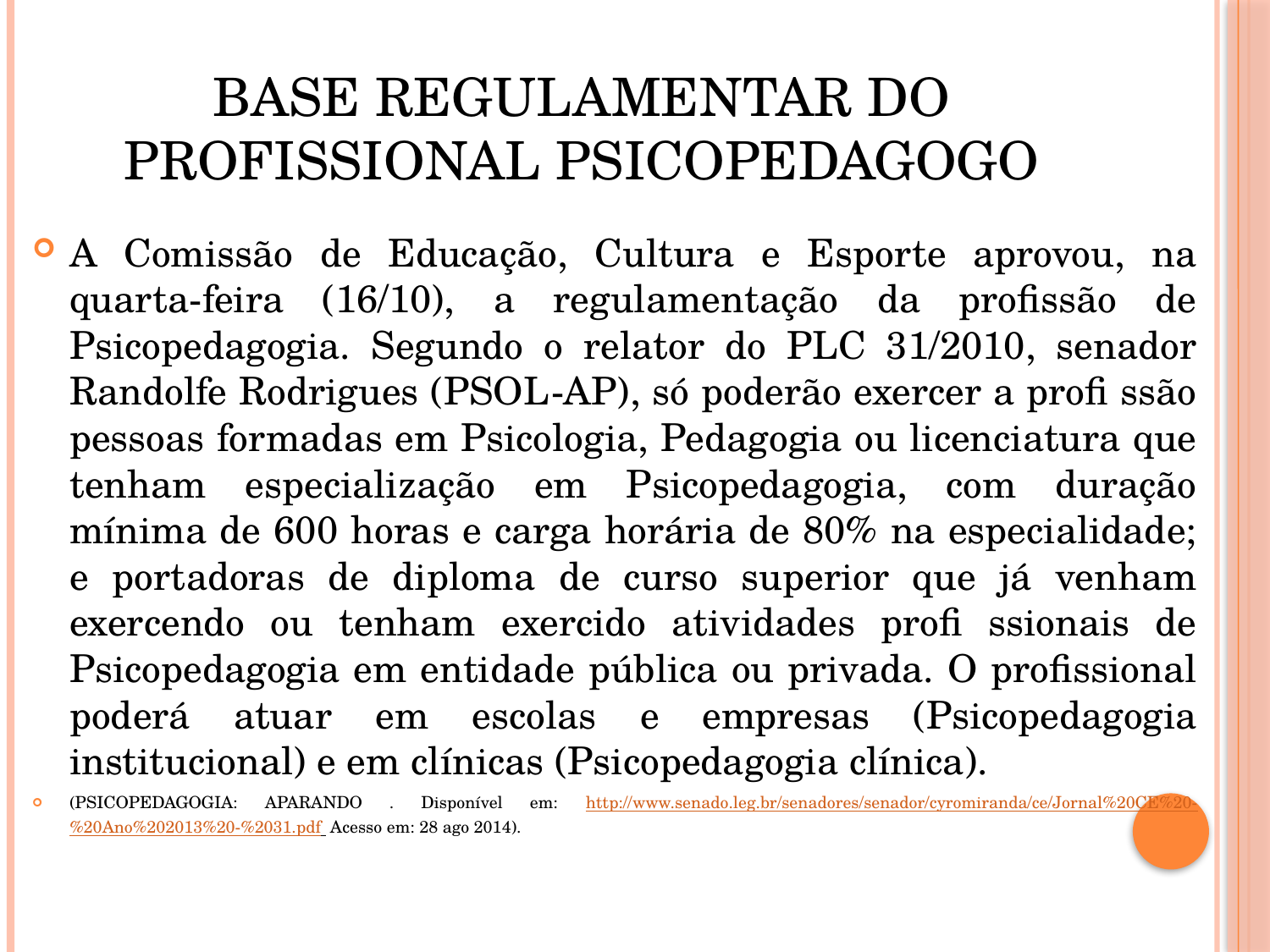

# Base regulamentar do profissional Psicopedagogo
A Comissão de Educação, Cultura e Esporte aprovou, na quarta-feira (16/10), a regulamentação da profissão de Psicopedagogia. Segundo o relator do PLC 31/2010, senador Randolfe Rodrigues (PSOL-AP), só poderão exercer a profi ssão pessoas formadas em Psicologia, Pedagogia ou licenciatura que tenham especialização em Psicopedagogia, com duração mínima de 600 horas e carga horária de 80% na especialidade; e portadoras de diploma de curso superior que já venham exercendo ou tenham exercido atividades profi ssionais de Psicopedagogia em entidade pública ou privada. O profissional poderá atuar em escolas e empresas (Psicopedagogia institucional) e em clínicas (Psicopedagogia clínica).
(PSICOPEDAGOGIA: APARANDO . Disponível em: http://www.senado.leg.br/senadores/senador/cyromiranda/ce/Jornal%20CE%20-%20Ano%202013%20-%2031.pdf  Acesso em: 28 ago 2014).